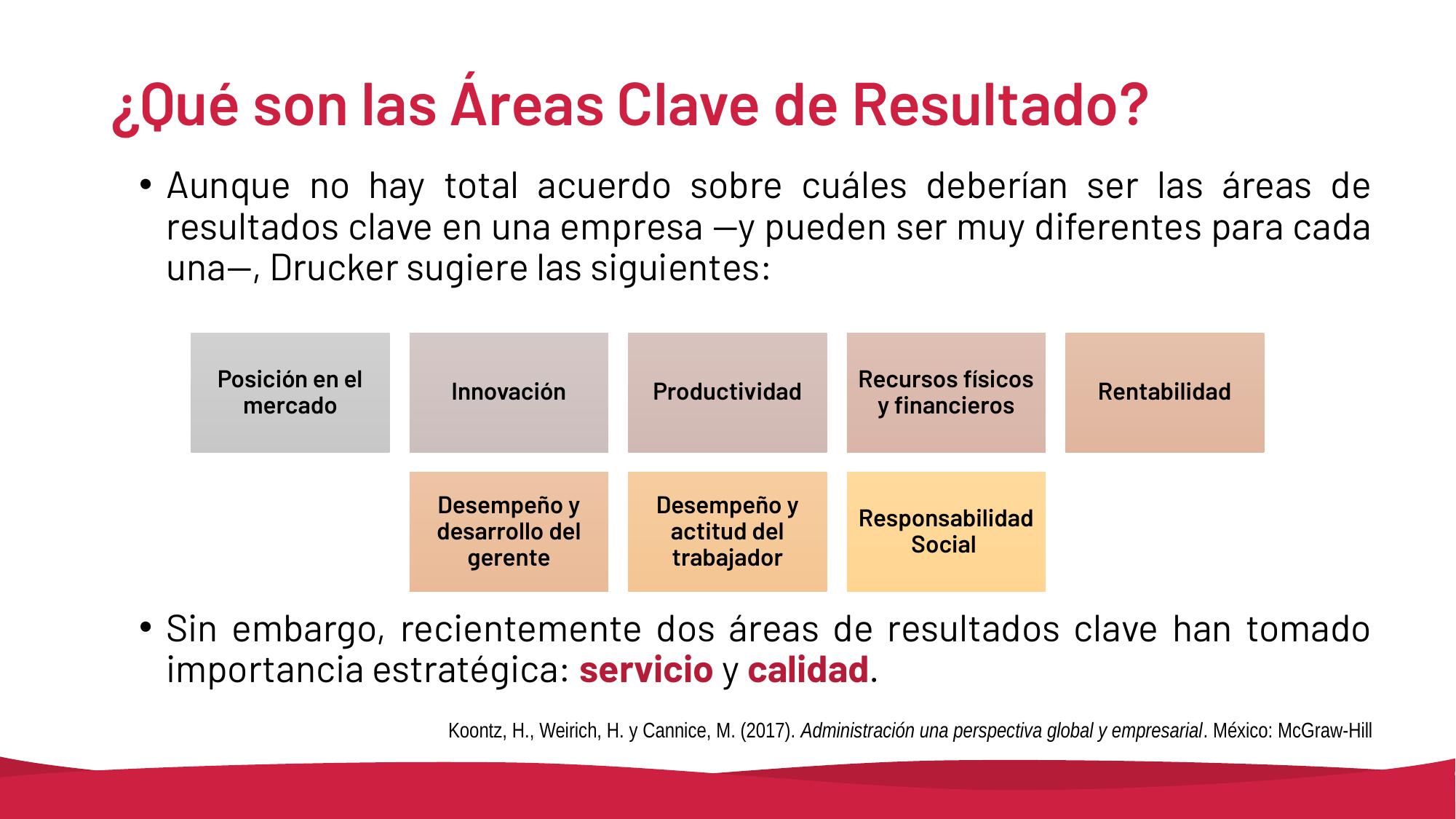

# ¿Qué son las Áreas Clave de Resultado?
Aunque no hay total acuerdo sobre cuáles deberían ser las áreas de resultados clave en una empresa —y pueden ser muy diferentes para cada una—, Drucker sugiere las siguientes:
Posición en el mercado
Innovación
Productividad
Recursos físicos y financieros
Rentabilidad
Desempeño y desarrollo del gerente
Desempeño y actitud del trabajador
Responsabilidad Social
Sin embargo, recientemente dos áreas de resultados clave han tomado importancia estratégica: servicio y calidad.
Koontz, H., Weirich, H. y Cannice, M. (2017). Administración una perspectiva global y empresarial. México: McGraw-Hill